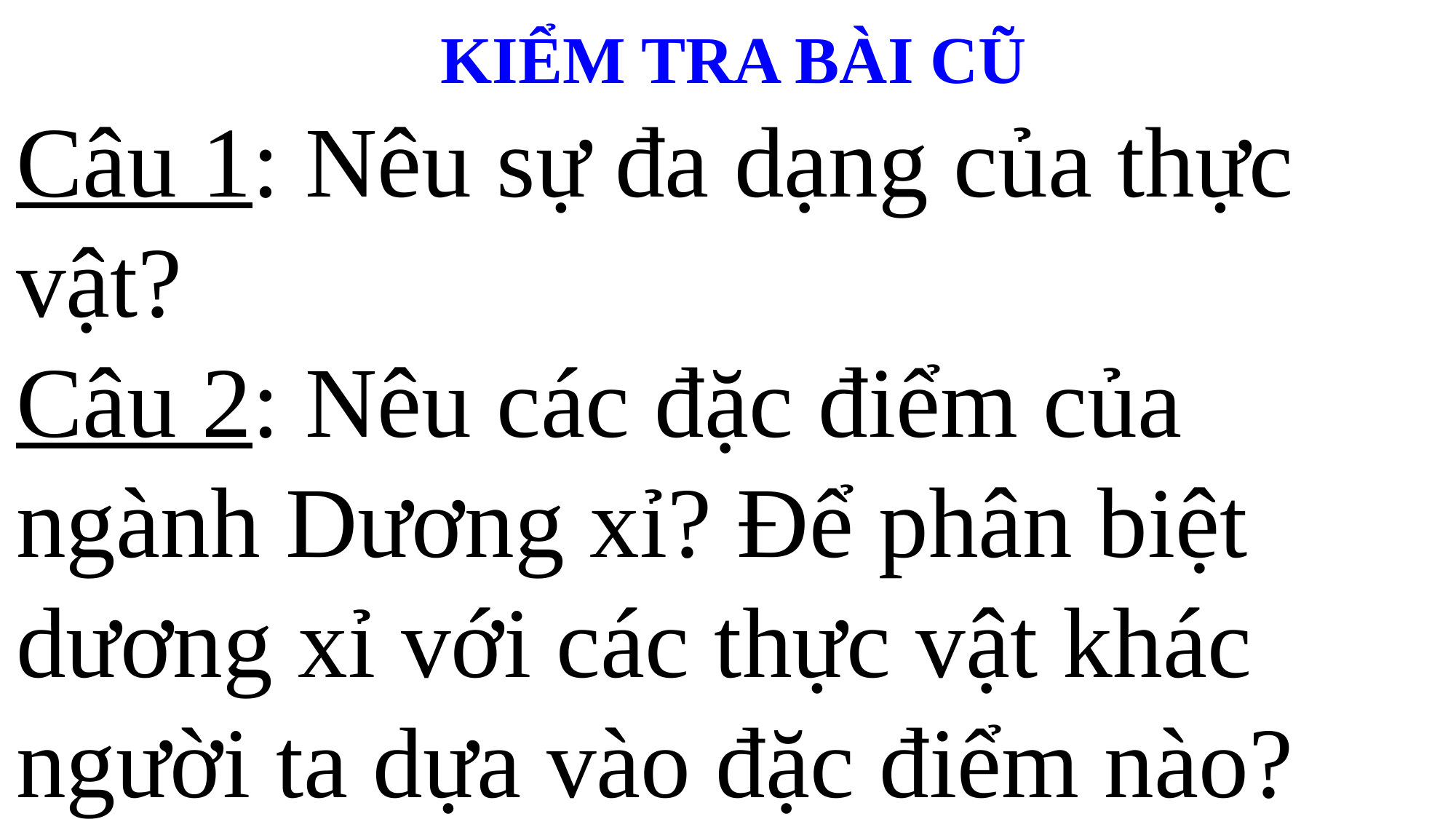

KIỂM TRA BÀI CŨ
Câu 1: Nêu sự đa dạng của thực vật?
Câu 2: Nêu các đặc điểm của ngành Dương xỉ? Để phân biệt dương xỉ với các thực vật khác người ta dựa vào đặc điểm nào?